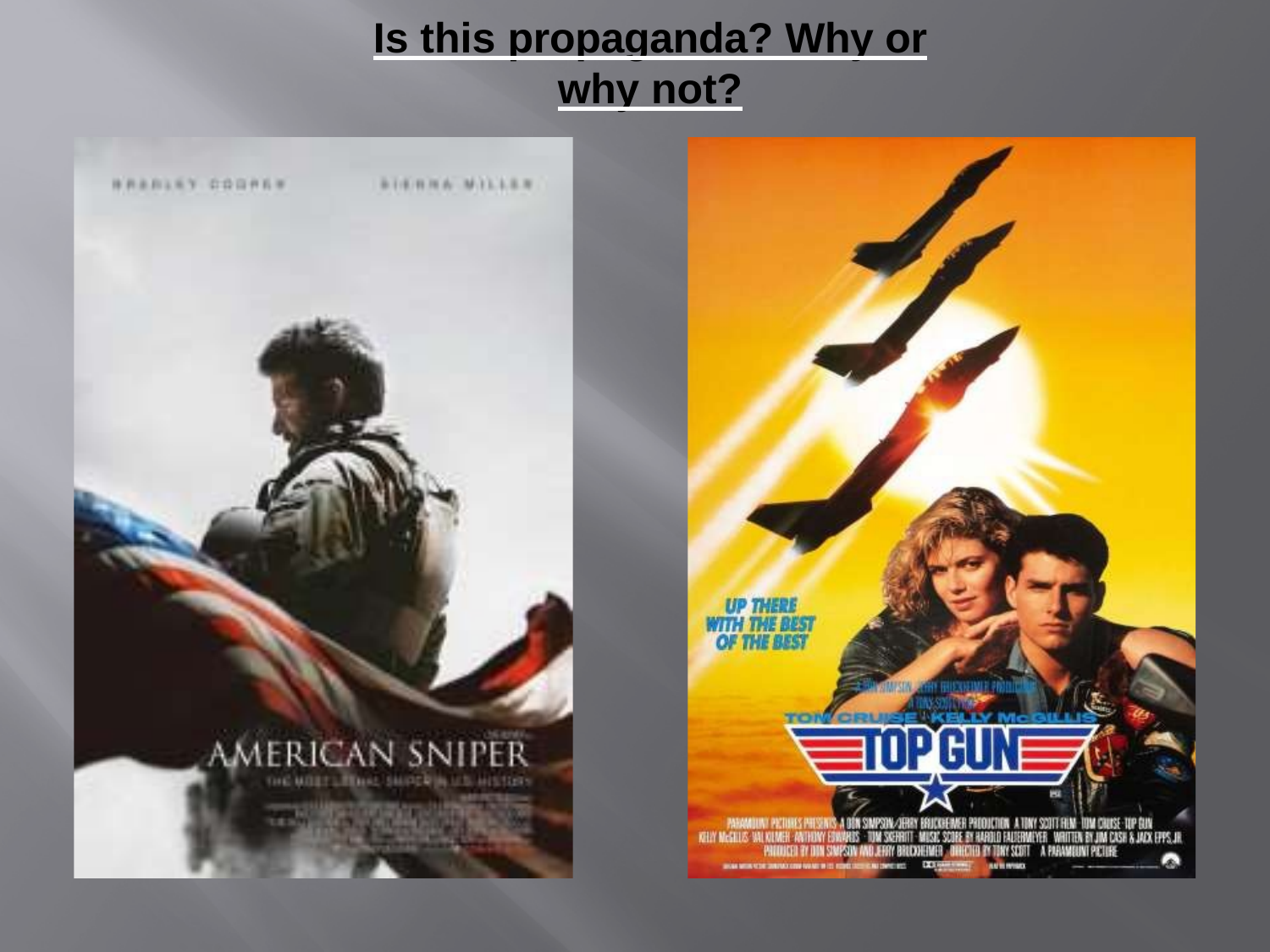

# Is this propaganda? Why or why not?